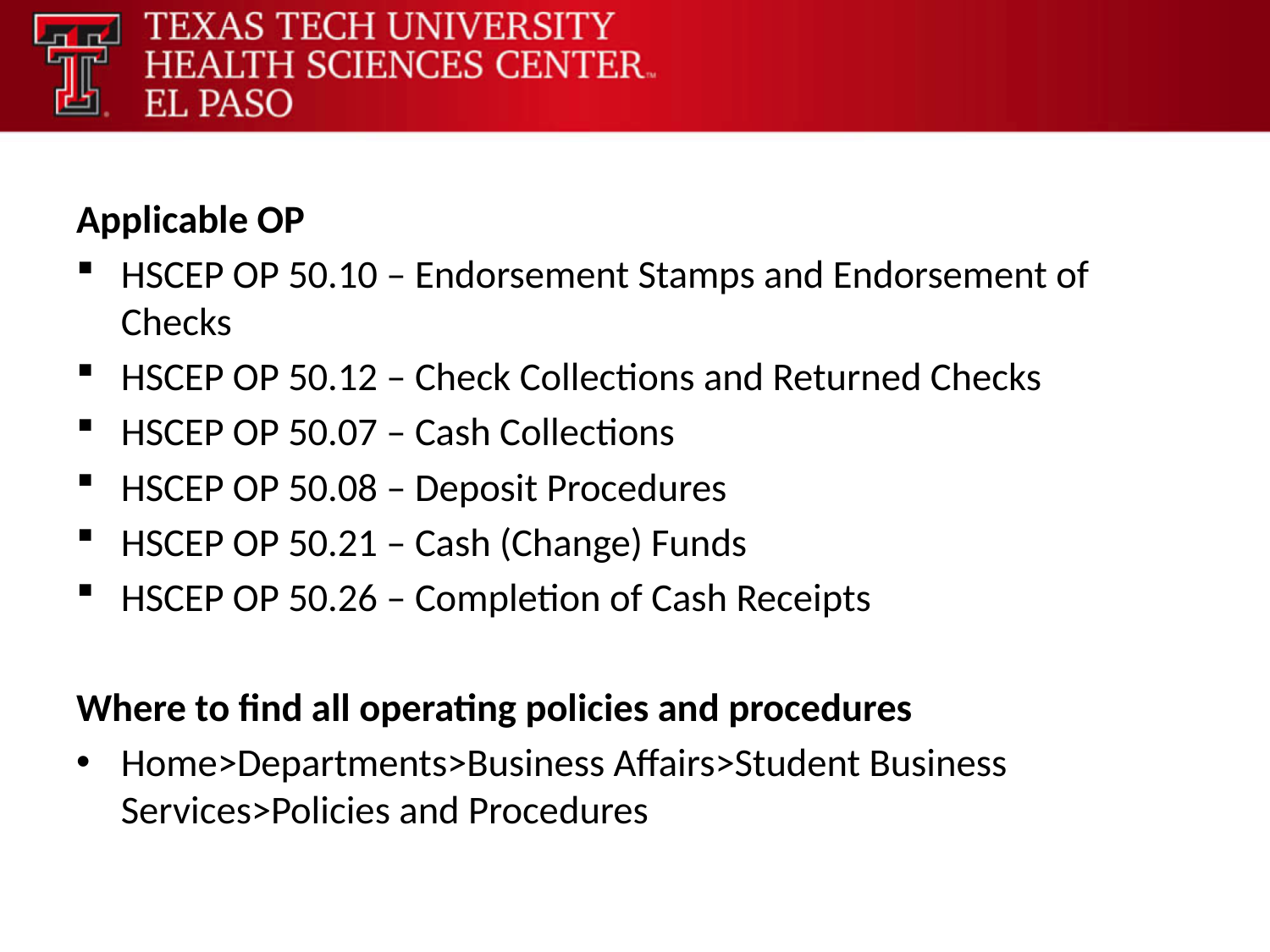

Applicable OP
HSCEP OP 50.10 – Endorsement Stamps and Endorsement of Checks
HSCEP OP 50.12 – Check Collections and Returned Checks
HSCEP OP 50.07 – Cash Collections
HSCEP OP 50.08 – Deposit Procedures
HSCEP OP 50.21 – Cash (Change) Funds
HSCEP OP 50.26 – Completion of Cash Receipts

Where to find all operating policies and procedures
Home>Departments>Business Affairs>Student Business Services>Policies and Procedures